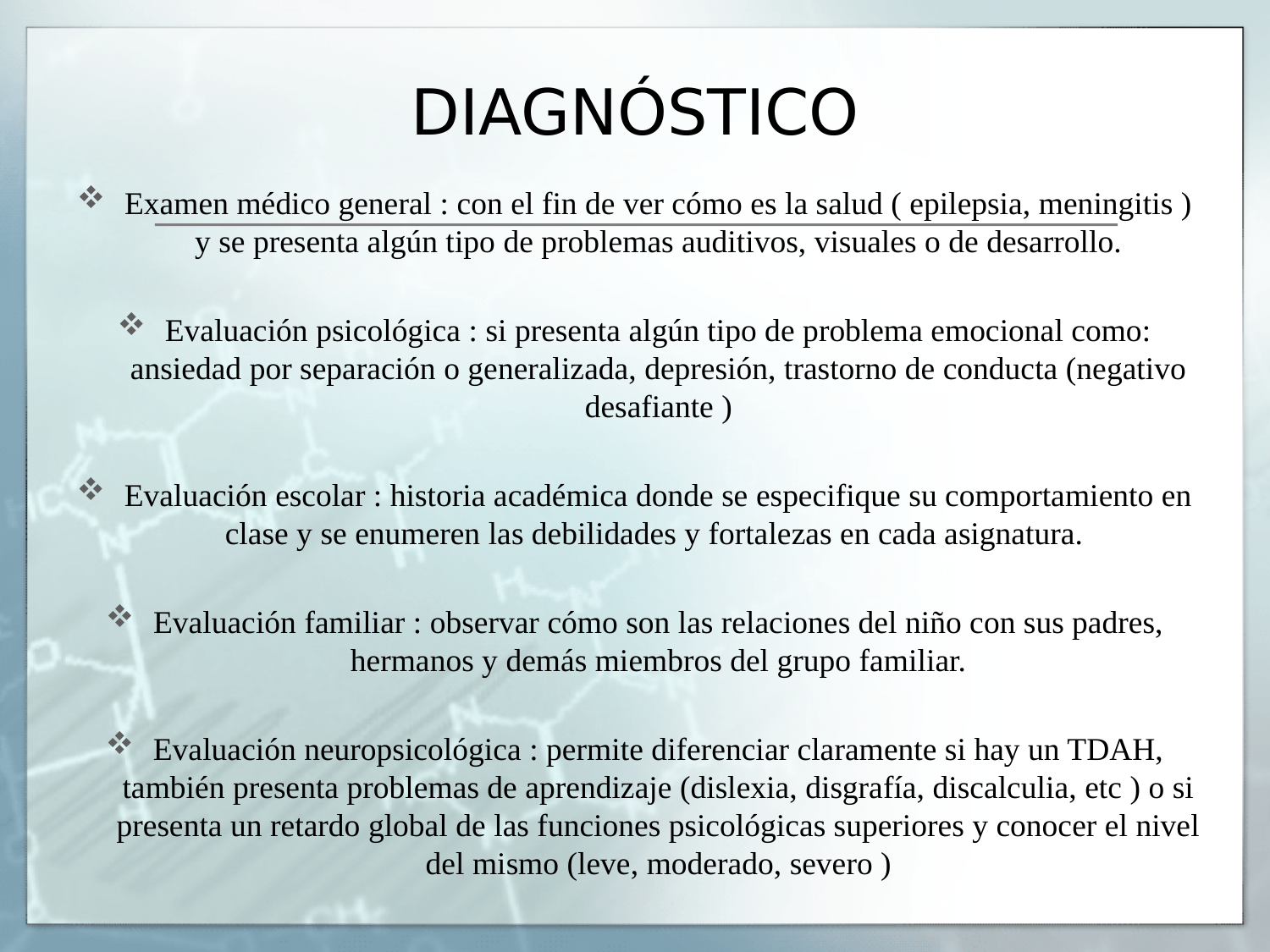

# DIAGNÓSTICO
Examen médico general : con el fin de ver cómo es la salud ( epilepsia, meningitis ) y se presenta algún tipo de problemas auditivos, visuales o de desarrollo.

Evaluación psicológica : si presenta algún tipo de problema emocional como: ansiedad por separación o generalizada, depresión, trastorno de conducta (negativo desafiante )

Evaluación escolar : historia académica donde se especifique su comportamiento en clase y se enumeren las debilidades y fortalezas en cada asignatura.

Evaluación familiar : observar cómo son las relaciones del niño con sus padres, hermanos y demás miembros del grupo familiar.

Evaluación neuropsicológica : permite diferenciar claramente si hay un TDAH, también presenta problemas de aprendizaje (dislexia, disgrafía, discalculia, etc ) o si presenta un retardo global de las funciones psicológicas superiores y conocer el nivel del mismo (leve, moderado, severo )